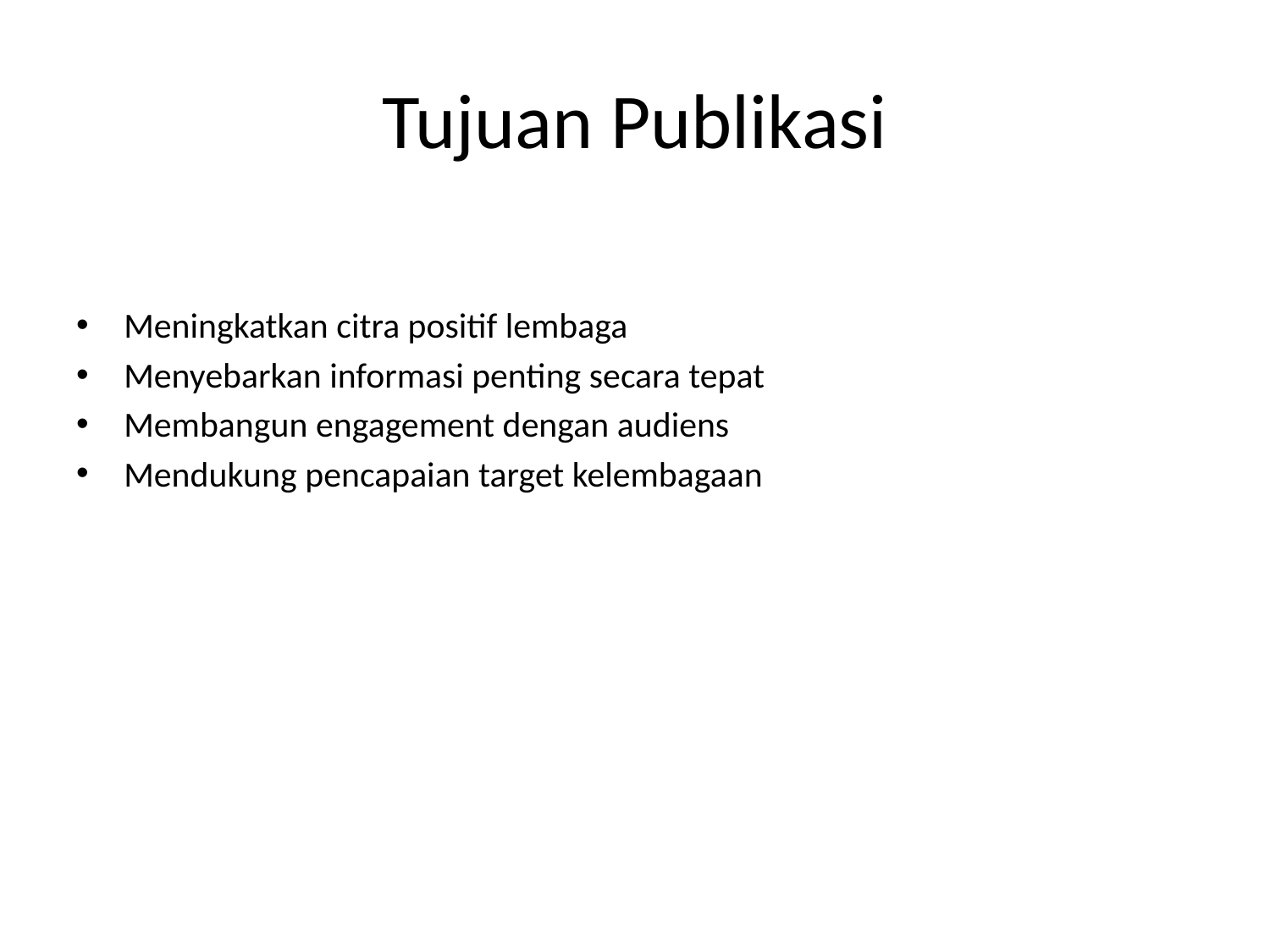

# Tujuan Publikasi

Meningkatkan citra positif lembaga
Menyebarkan informasi penting secara tepat
Membangun engagement dengan audiens
Mendukung pencapaian target kelembagaan